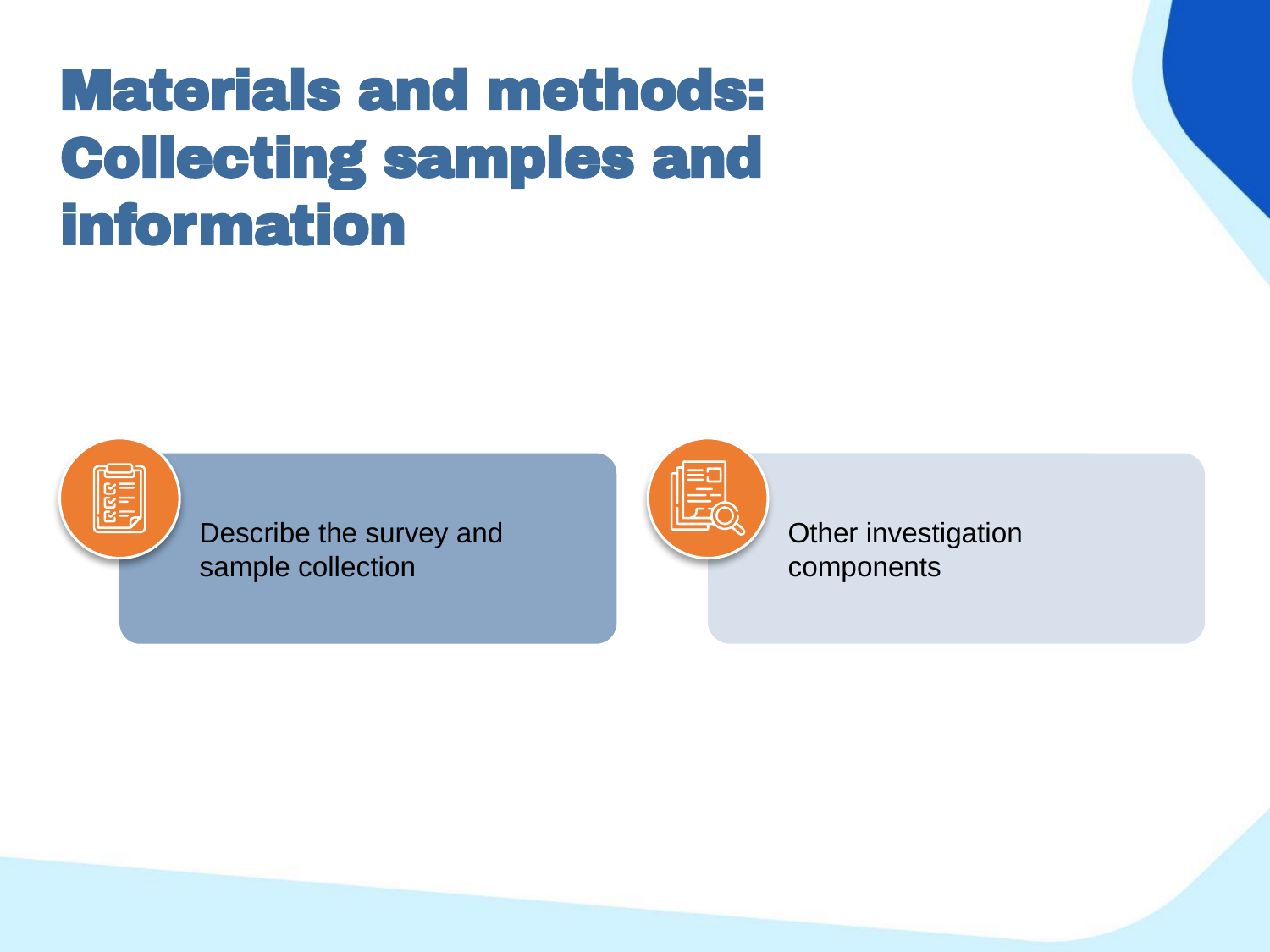

Materials and methods:
Collecting samples and information

Describe the survey and sample collection
Other investigation components